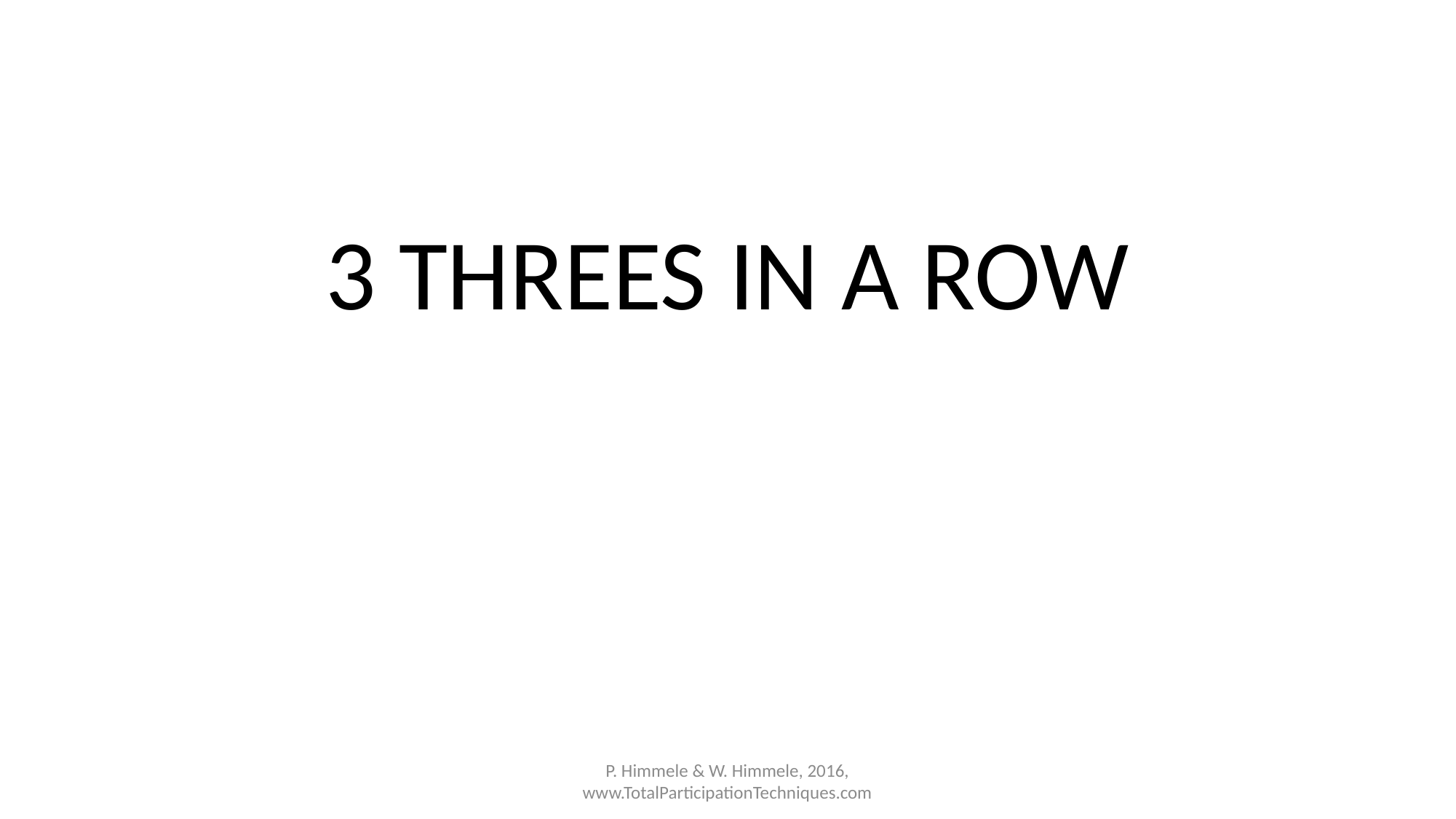

#
3 THREES IN A ROW
P. Himmele & W. Himmele, 2016, www.TotalParticipationTechniques.com